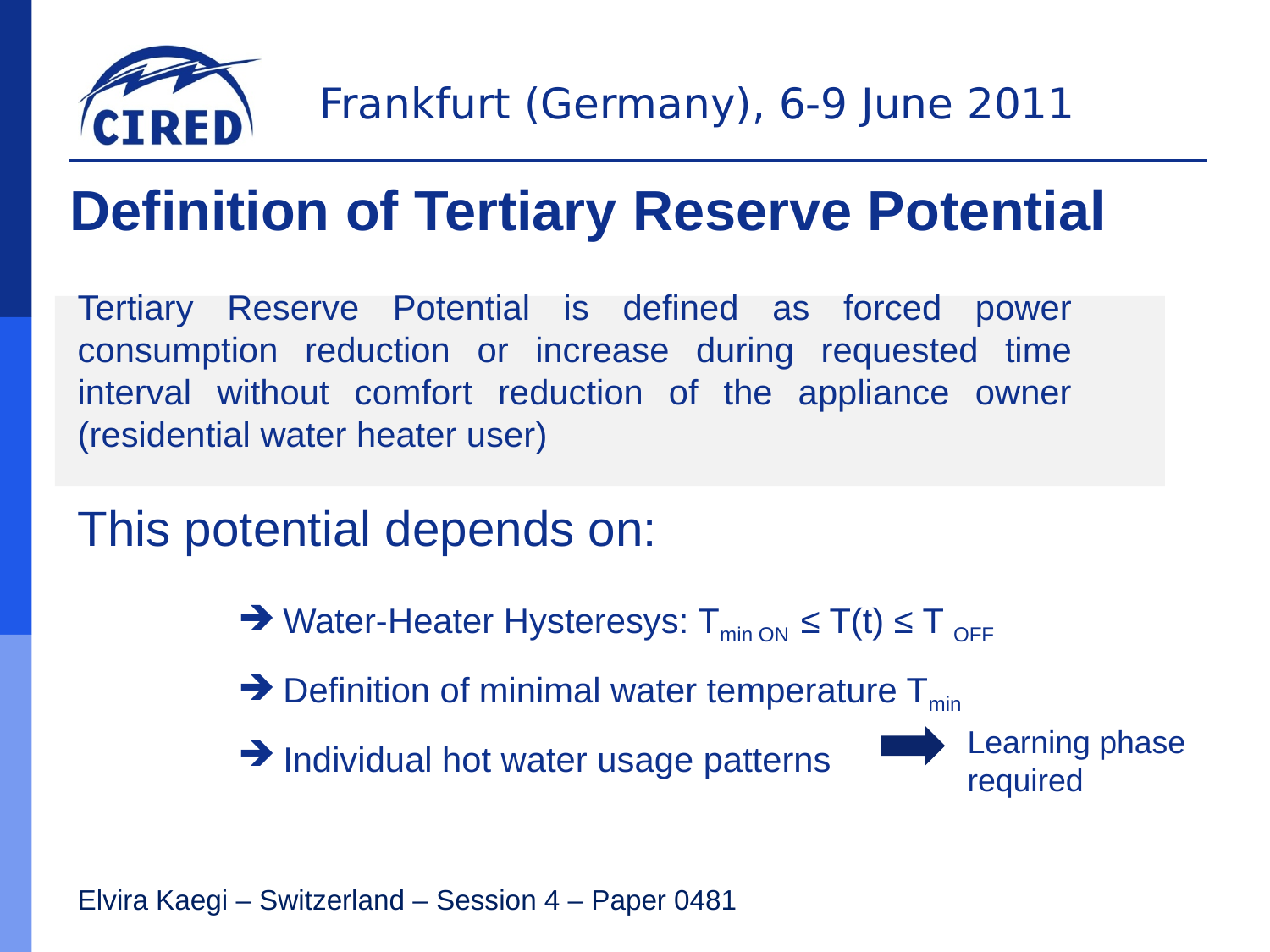

# Definition of Tertiary Reserve Potential
Tertiary Reserve Potential is defined as forced power consumption reduction or increase during requested time interval without comfort reduction of the appliance owner (residential water heater user)

This potential depends on:

 Water-Heater Hysteresys: Tmin ON  ≤ T(t) ≤ T OFF
 Definition of minimal water temperature Tmin
 Individual hot water usage patterns

Learning phase required

Elvira Kaegi – Switzerland – Session 4 – Paper 0481